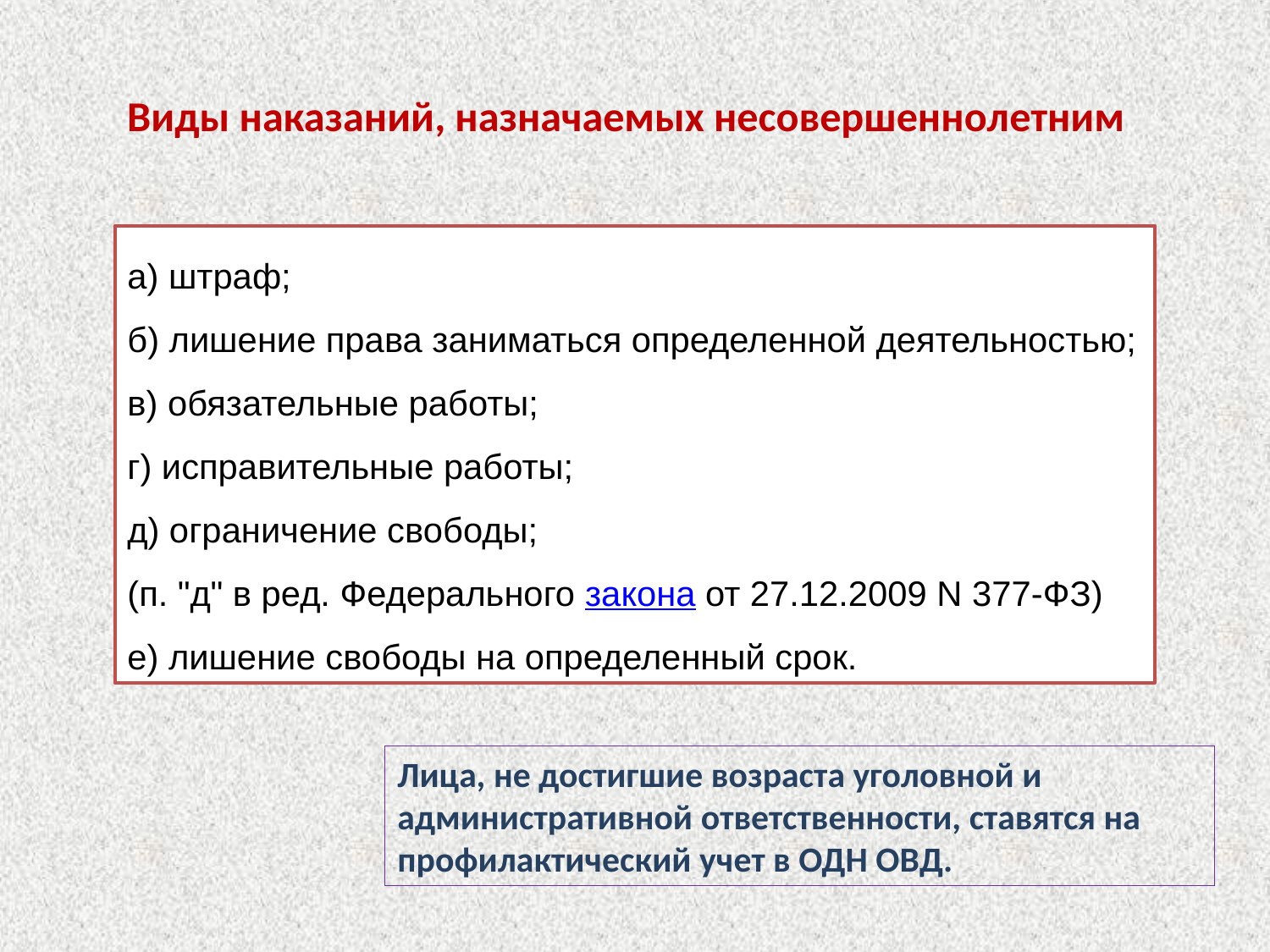

# Виды наказаний, назначаемых несовершеннолетним
а) штраф;
б) лишение права заниматься определенной деятельностью;
в) обязательные работы;
г) исправительные работы;
д) ограничение свободы;
(п. "д" в ред. Федерального закона от 27.12.2009 N 377-ФЗ)
е) лишение свободы на определенный срок.
Лица, не достигшие возраста уголовной и административной ответственности, ставятся на профилактический учет в ОДН ОВД.